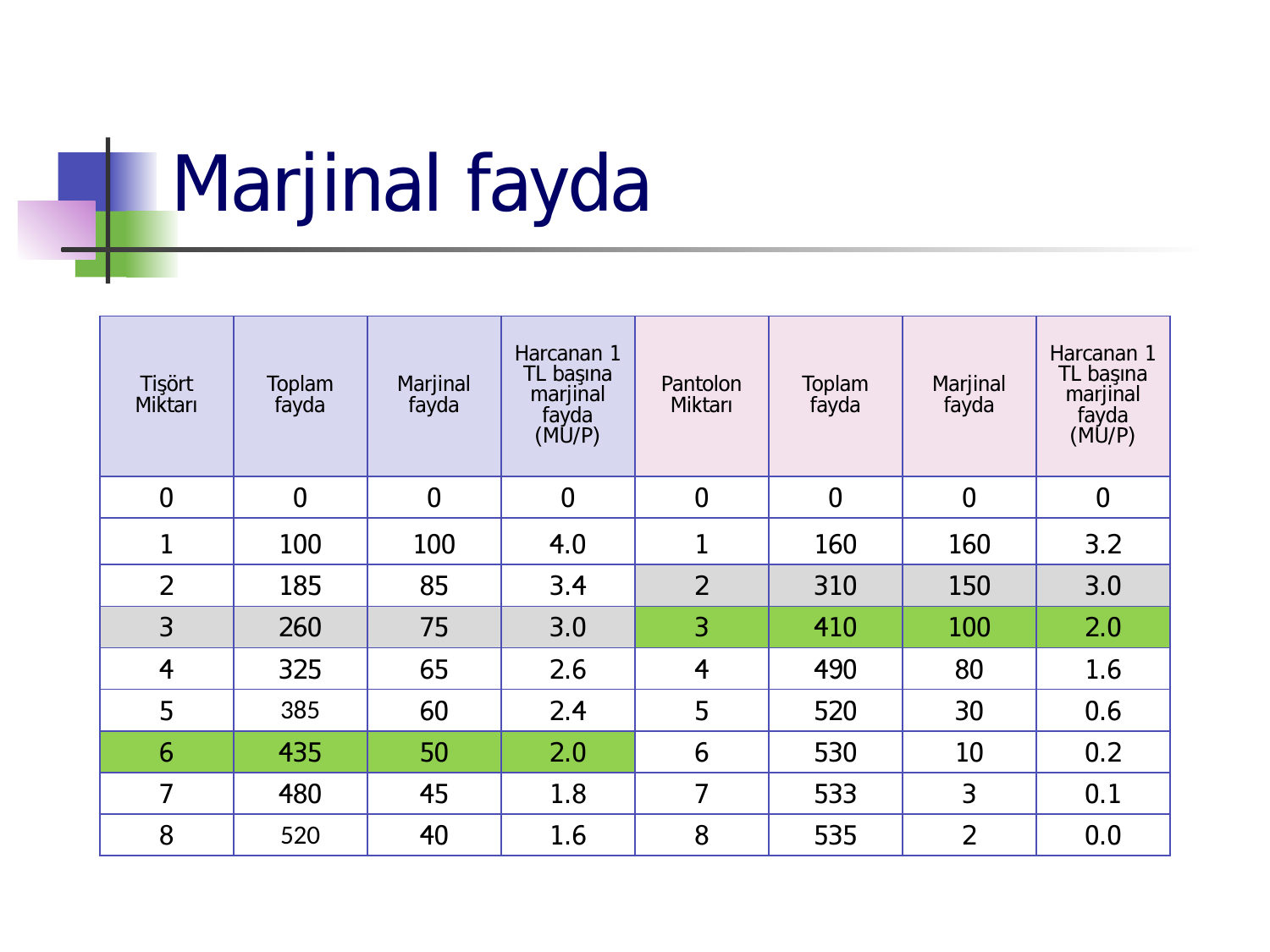

# Marjinal fayda
| Tişört Miktarı | Toplam fayda | Marjinal fayda | Harcanan 1 TL başına marjinal fayda (MU/P) | Pantolon Miktarı | Toplam fayda | Marjinal fayda | Harcanan 1 TL başına marjinal fayda (MU/P) |
| --- | --- | --- | --- | --- | --- | --- | --- |
| 0 | 0 | 0 | 0 | 0 | 0 | 0 | 0 |
| 1 | 100 | 100 | 4.0 | 1 | 160 | 160 | 3.2 |
| 2 | 185 | 85 | 3.4 | 2 | 310 | 150 | 3.0 |
| 3 | 260 | 75 | 3.0 | 3 | 410 | 100 | 2.0 |
| 4 | 325 | 65 | 2.6 | 4 | 490 | 80 | 1.6 |
| 5 | 385 | 60 | 2.4 | 5 | 520 | 30 | 0.6 |
| 6 | 435 | 50 | 2.0 | 6 | 530 | 10 | 0.2 |
| 7 | 480 | 45 | 1.8 | 7 | 533 | 3 | 0.1 |
| 8 | 520 | 40 | 1.6 | 8 | 535 | 2 | 0.0 |